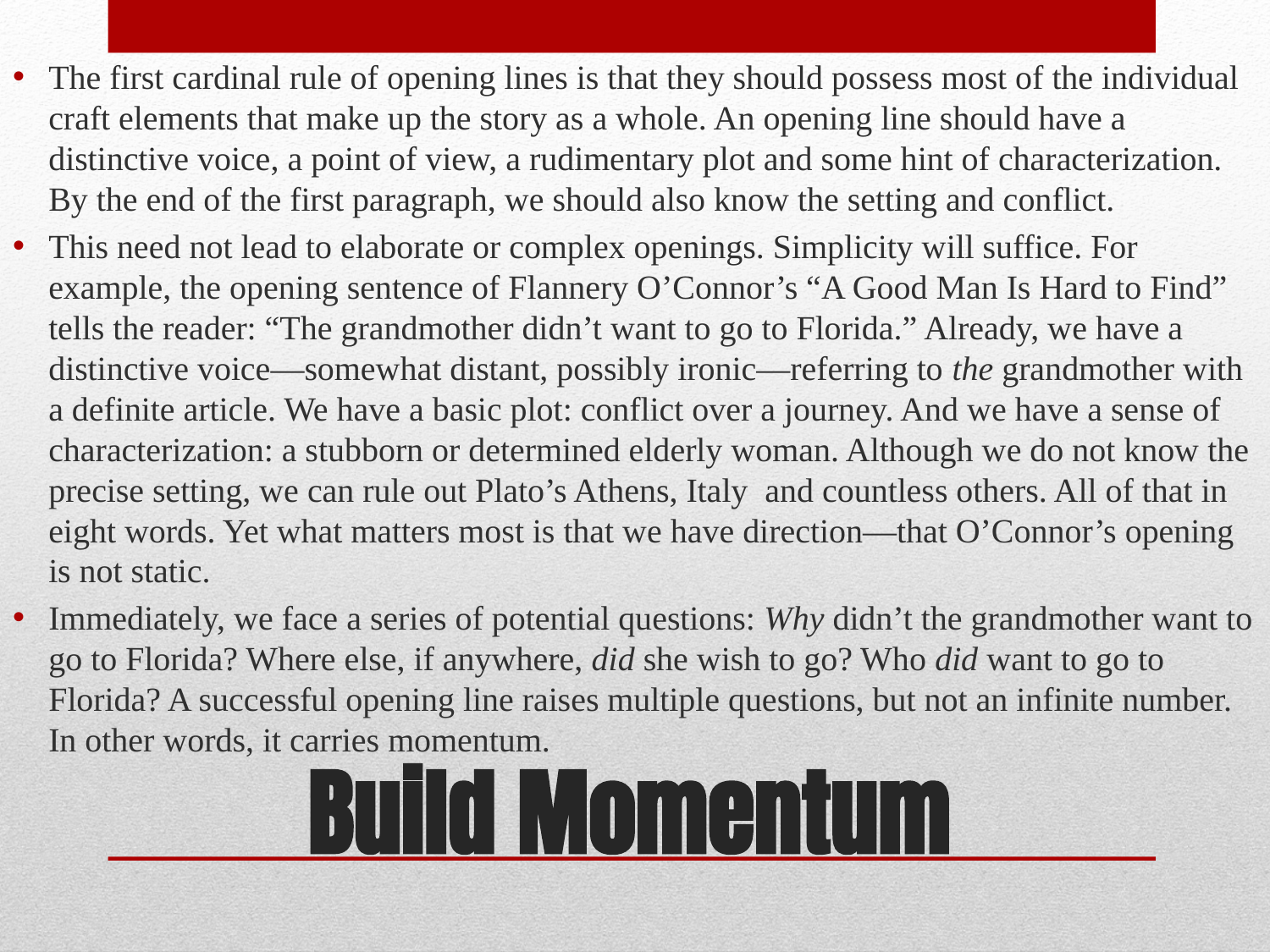

The first cardinal rule of opening lines is that they should possess most of the individual craft elements that make up the story as a whole. An opening line should have a distinctive voice, a point of view, a rudimentary plot and some hint of characterization. By the end of the first paragraph, we should also know the setting and conflict.
This need not lead to elaborate or complex openings. Simplicity will suffice. For example, the opening sentence of Flannery O’Connor’s “A Good Man Is Hard to Find” tells the reader: “The grandmother didn’t want to go to Florida.” Already, we have a distinctive voice—somewhat distant, possibly ironic—referring to the grandmother with a definite article. We have a basic plot: conflict over a journey. And we have a sense of characterization: a stubborn or determined elderly woman. Although we do not know the precise setting, we can rule out Plato’s Athens, Italy  and countless others. All of that in eight words. Yet what matters most is that we have direction—that O’Connor’s opening is not static.
Immediately, we face a series of potential questions: Why didn’t the grandmother want to go to Florida? Where else, if anywhere, did she wish to go? Who did want to go to Florida? A successful opening line raises multiple questions, but not an infinite number. In other words, it carries momentum.
# Build Momentum